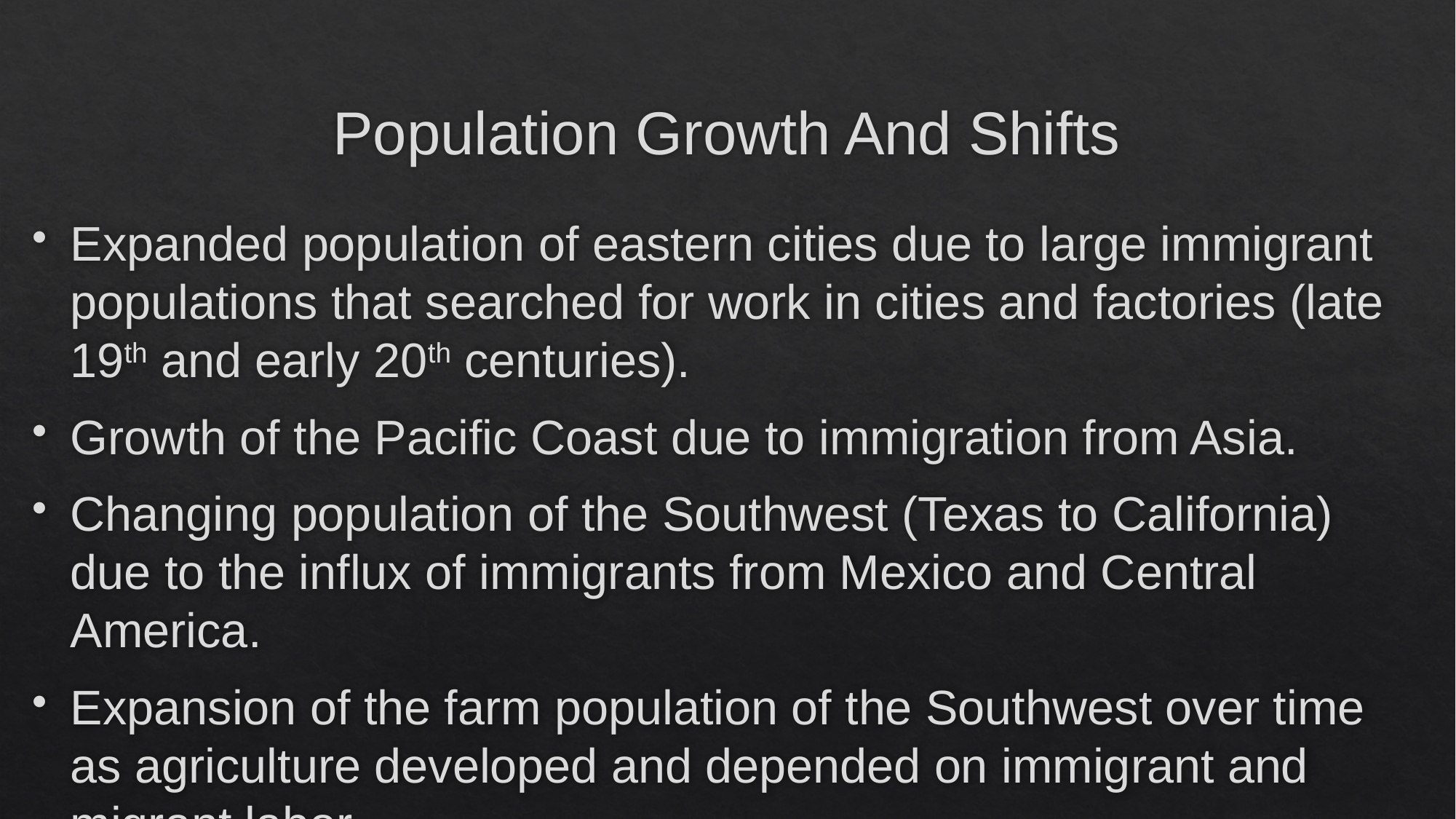

# Population Growth And Shifts
Expanded population of eastern cities due to large immigrant populations that searched for work in cities and factories (late 19th and early 20th centuries).
Growth of the Pacific Coast due to immigration from Asia.
Changing population of the Southwest (Texas to California) due to the influx of immigrants from Mexico and Central America.
Expansion of the farm population of the Southwest over time as agriculture developed and depended on immigrant and migrant labor.